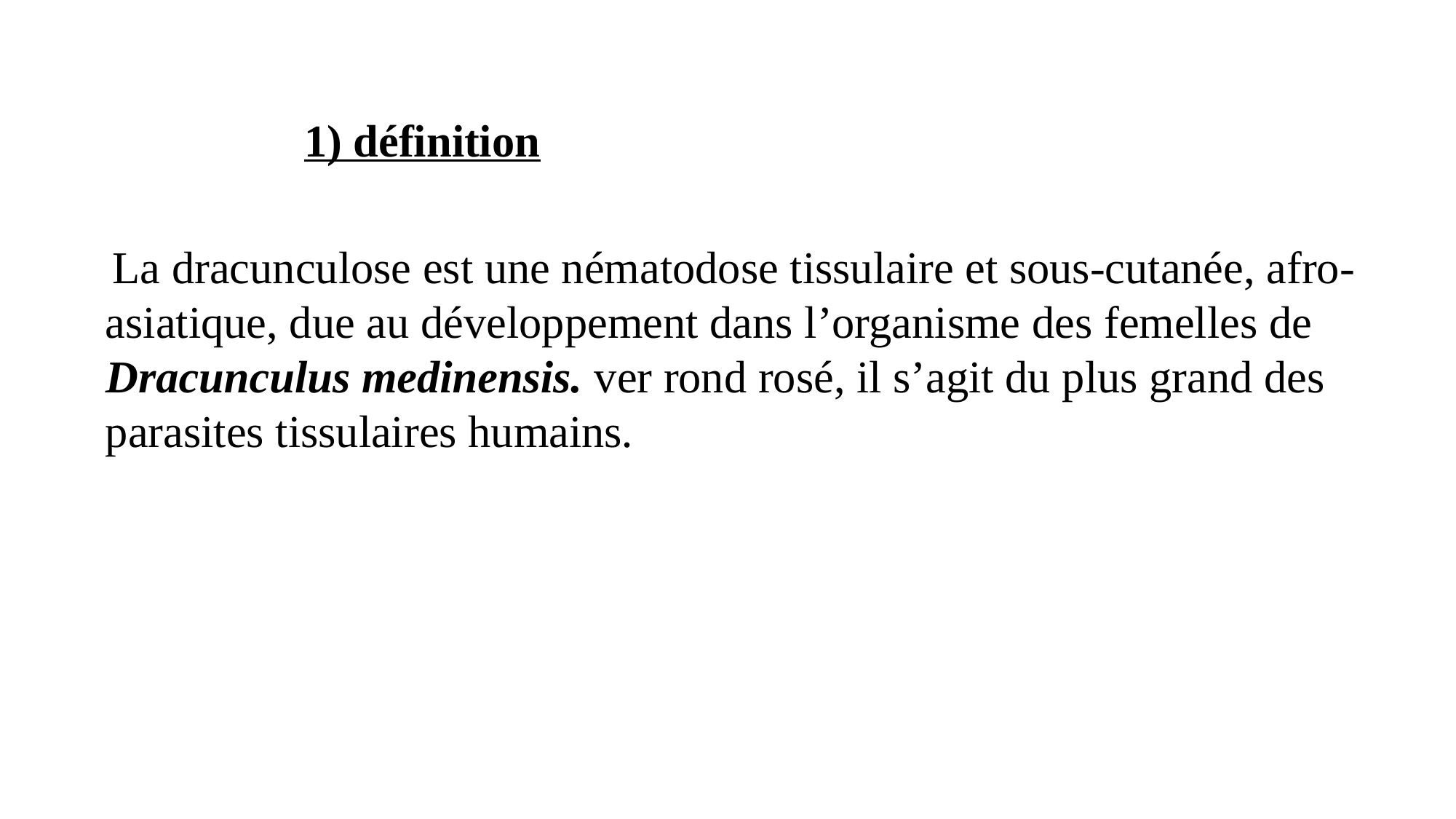

1) définition
 La dracunculose est une nématodose tissulaire et sous-cutanée, afro-asiatique, due au développement dans l’organisme des femelles de
Dracunculus medinensis. ver rond rosé, il s’agit du plus grand des parasites tissulaires humains.